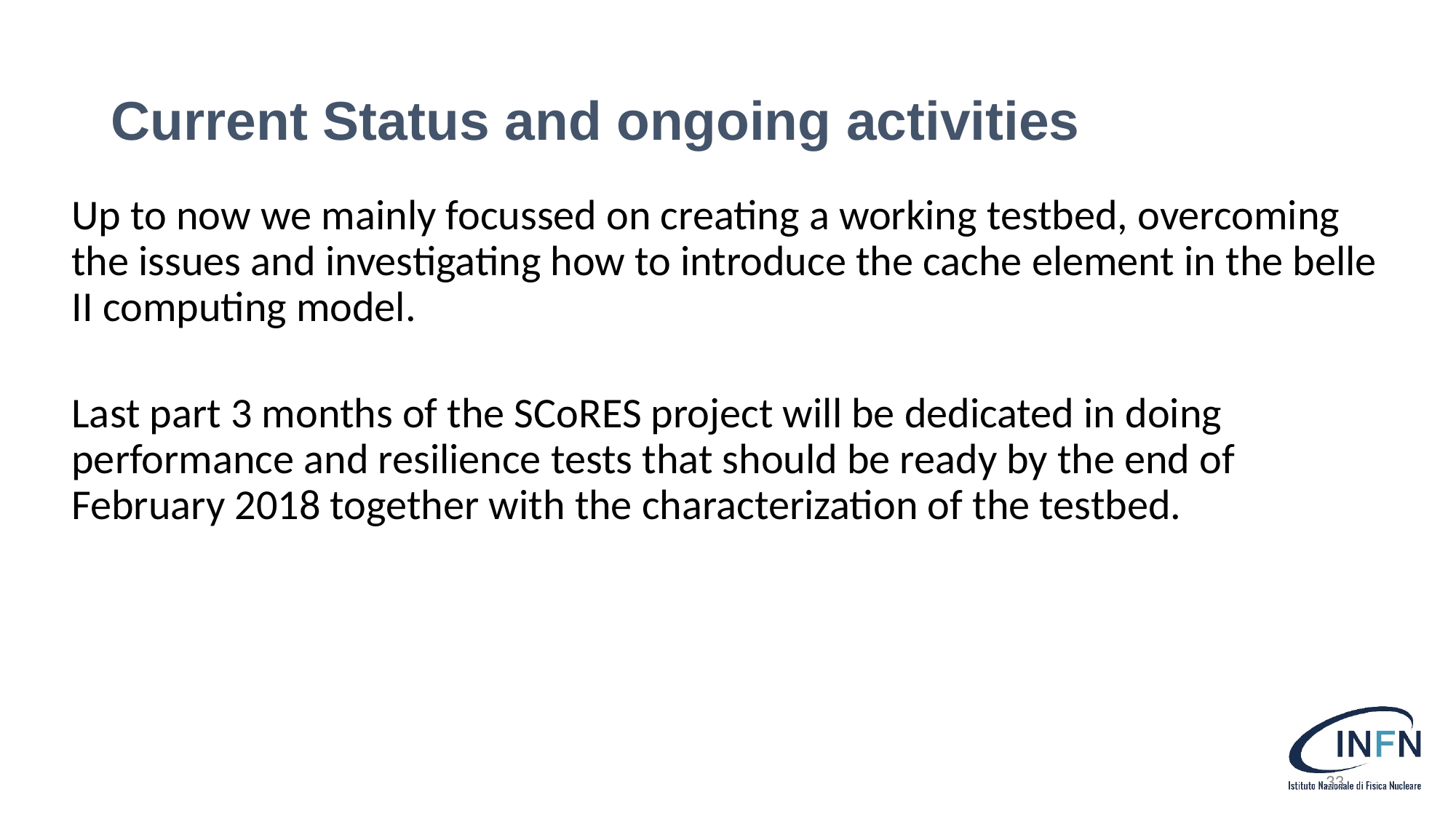

# Current Status and ongoing activities
Up to now we mainly focussed on creating a working testbed, overcoming the issues and investigating how to introduce the cache element in the belle II computing model.

Last part 3 months of the SCoRES project will be dedicated in doing performance and resilience tests that should be ready by the end of February 2018 together with the characterization of the testbed.

33